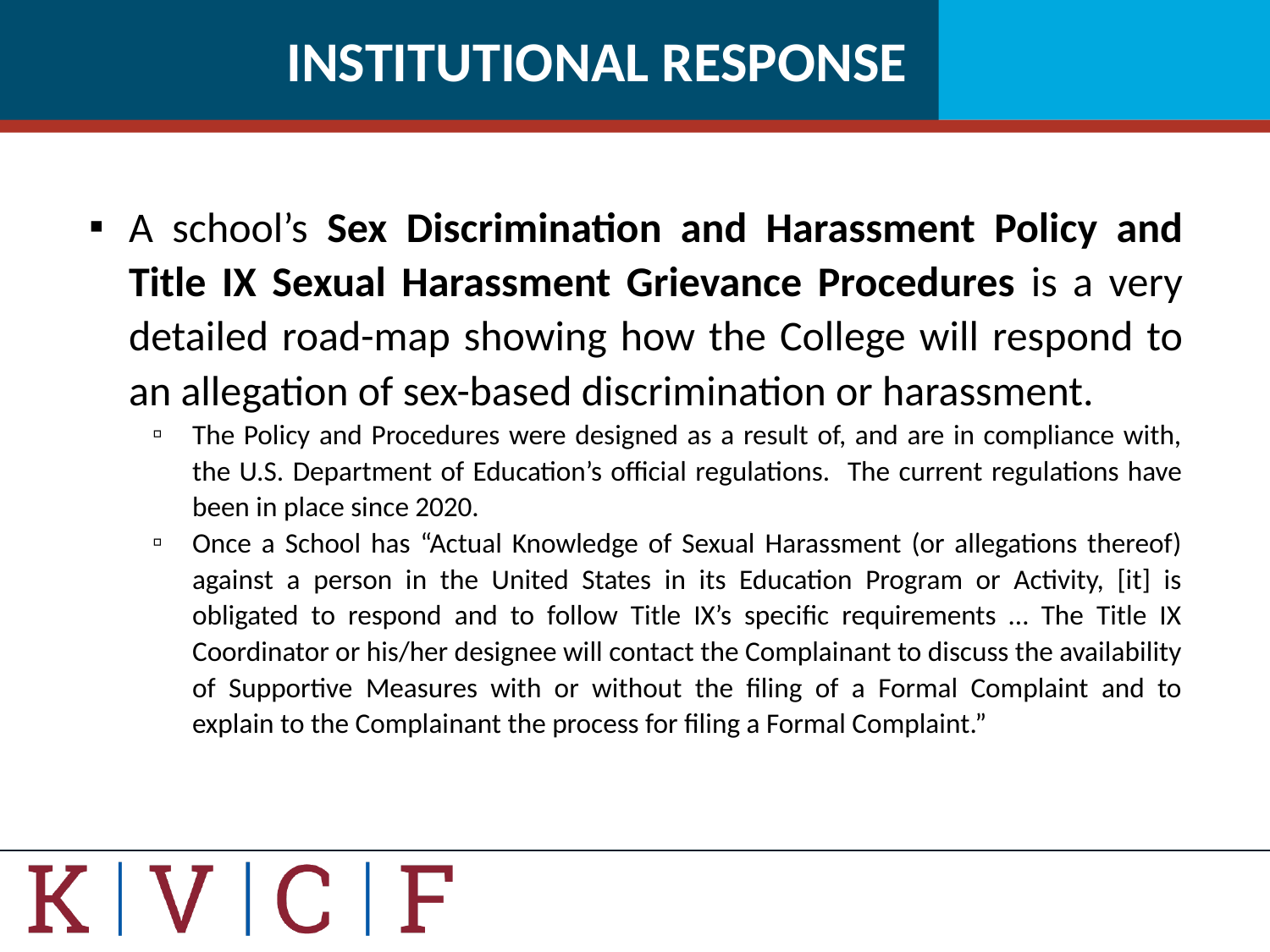

# INSTITUTIONAL RESPONSE
A school’s Sex Discrimination and Harassment Policy and Title IX Sexual Harassment Grievance Procedures is a very detailed road-map showing how the College will respond to an allegation of sex-based discrimination or harassment.
The Policy and Procedures were designed as a result of, and are in compliance with, the U.S. Department of Education’s official regulations.  The current regulations have been in place since 2020.
Once a School has “Actual Knowledge of Sexual Harassment (or allegations thereof) against a person in the United States in its Education Program or Activity, [it] is obligated to respond and to follow Title IX’s specific requirements … The Title IX Coordinator or his/her designee will contact the Complainant to discuss the availability of Supportive Measures with or without the filing of a Formal Complaint and to explain to the Complainant the process for filing a Formal Complaint.”